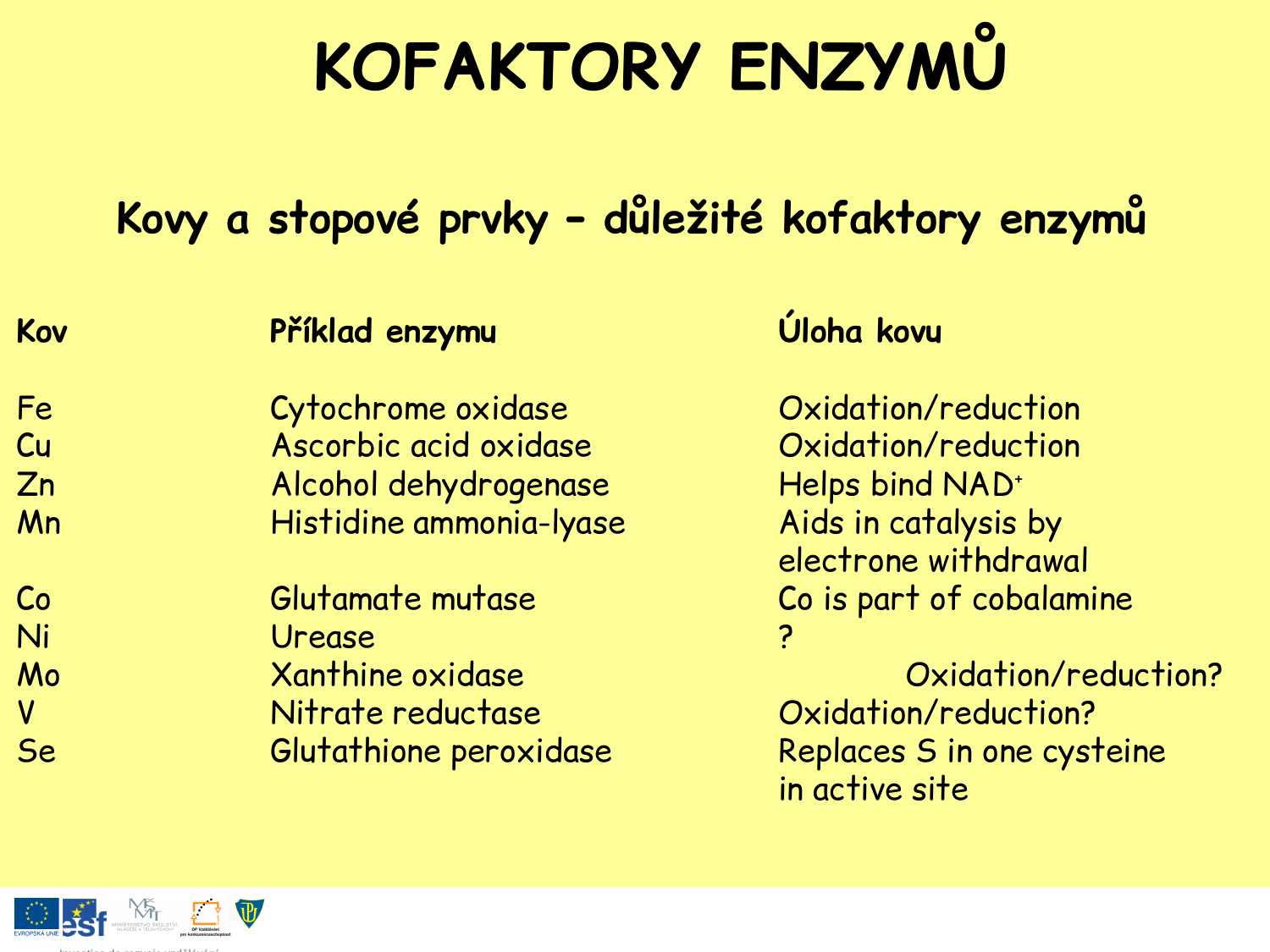

KOFAKTORY ENZYMŮ
Kovy a stopové prvky – důležité kofaktory enzymů
Kov		Příklad enzymu			Úloha kovu

Fe		Cytochrome oxidase		Oxidation/reduction
Cu		Ascorbic acid oxidase		Oxidation/reduction
Zn		Alcohol dehydrogenase		Helps bind NAD+
Mn		Histidine ammonia-lyase		Aids in catalysis by
						electrone withdrawal
Co		Glutamate mutase		Co is part of cobalamine
Ni		Urease				?
Mo		Xanthine oxidase			Oxidation/reduction?
V		Nitrate reductase		Oxidation/reduction?
Se		Glutathione peroxidase		Replaces S in one cysteine
						in active site